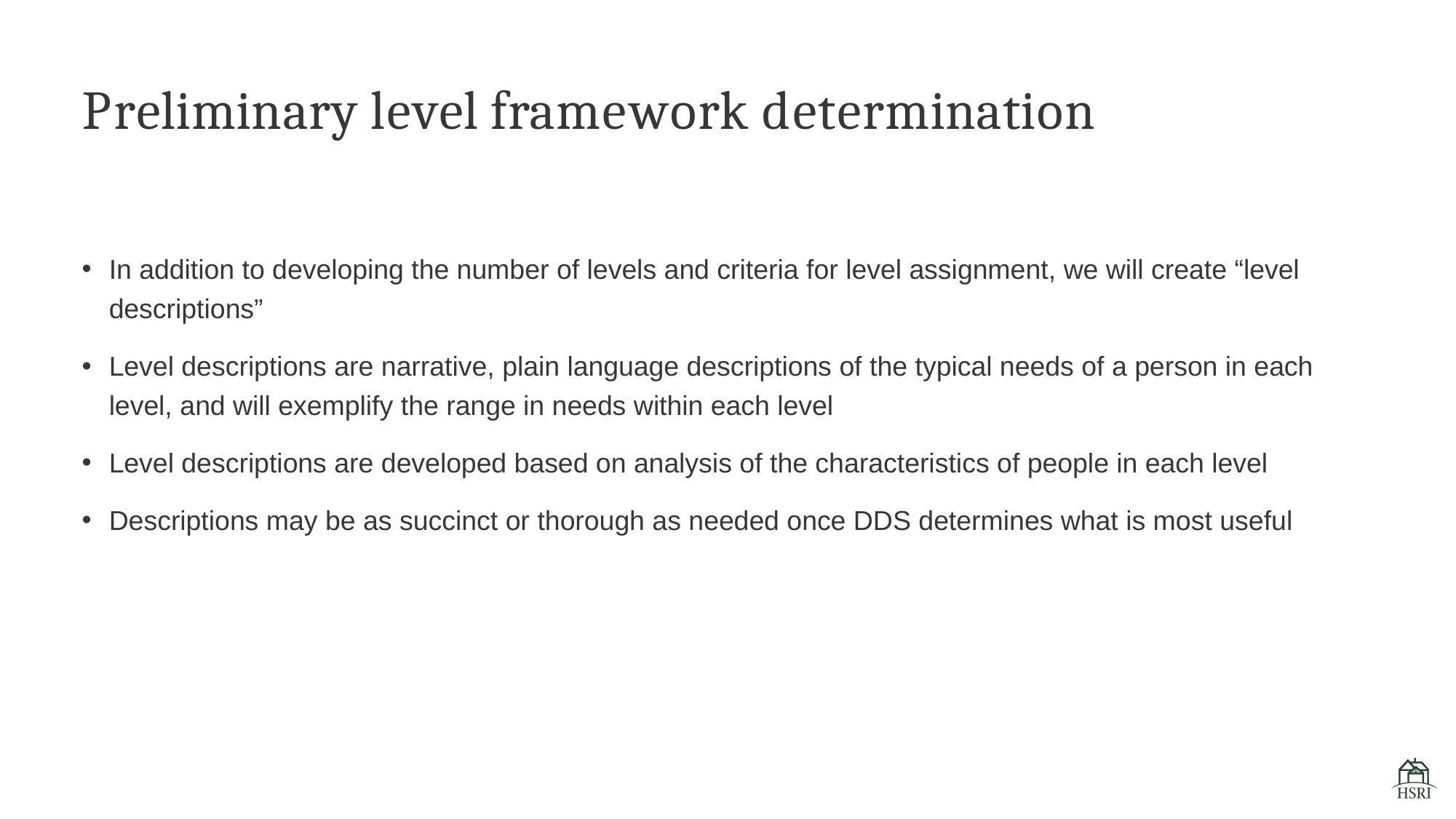

# Preliminary level framework determination
In addition to developing the number of levels and criteria for level assignment, we will create “level descriptions”
Level descriptions are narrative, plain language descriptions of the typical needs of a person in each level, and will exemplify the range in needs within each level
Level descriptions are developed based on analysis of the characteristics of people in each level
Descriptions may be as succinct or thorough as needed once DDS determines what is most useful